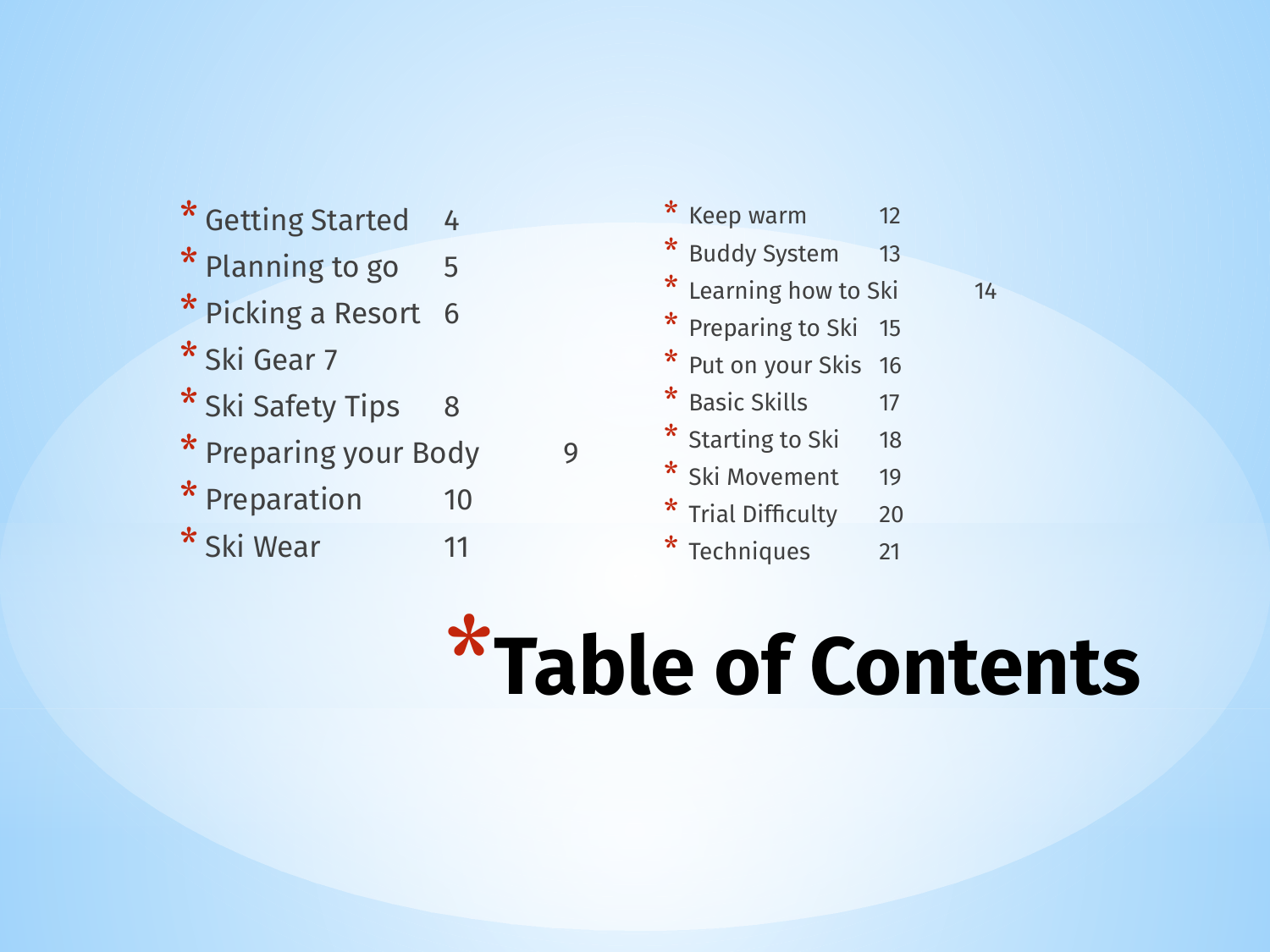

Keep warm		12
Buddy System		13
Learning how to Ski		14
Preparing to Ski		15
Put on your Skis		16
Basic Skills		17
Starting to Ski		18
Ski Movement 		19
Trial Difficulty		20
Techniques		21
Getting Started 		4
Planning to go		5
Picking a Resort		6
Ski Gear		7
Ski Safety Tips		8
Preparing your Body	9
Preparation		10
Ski Wear 		11

# Table of Contents